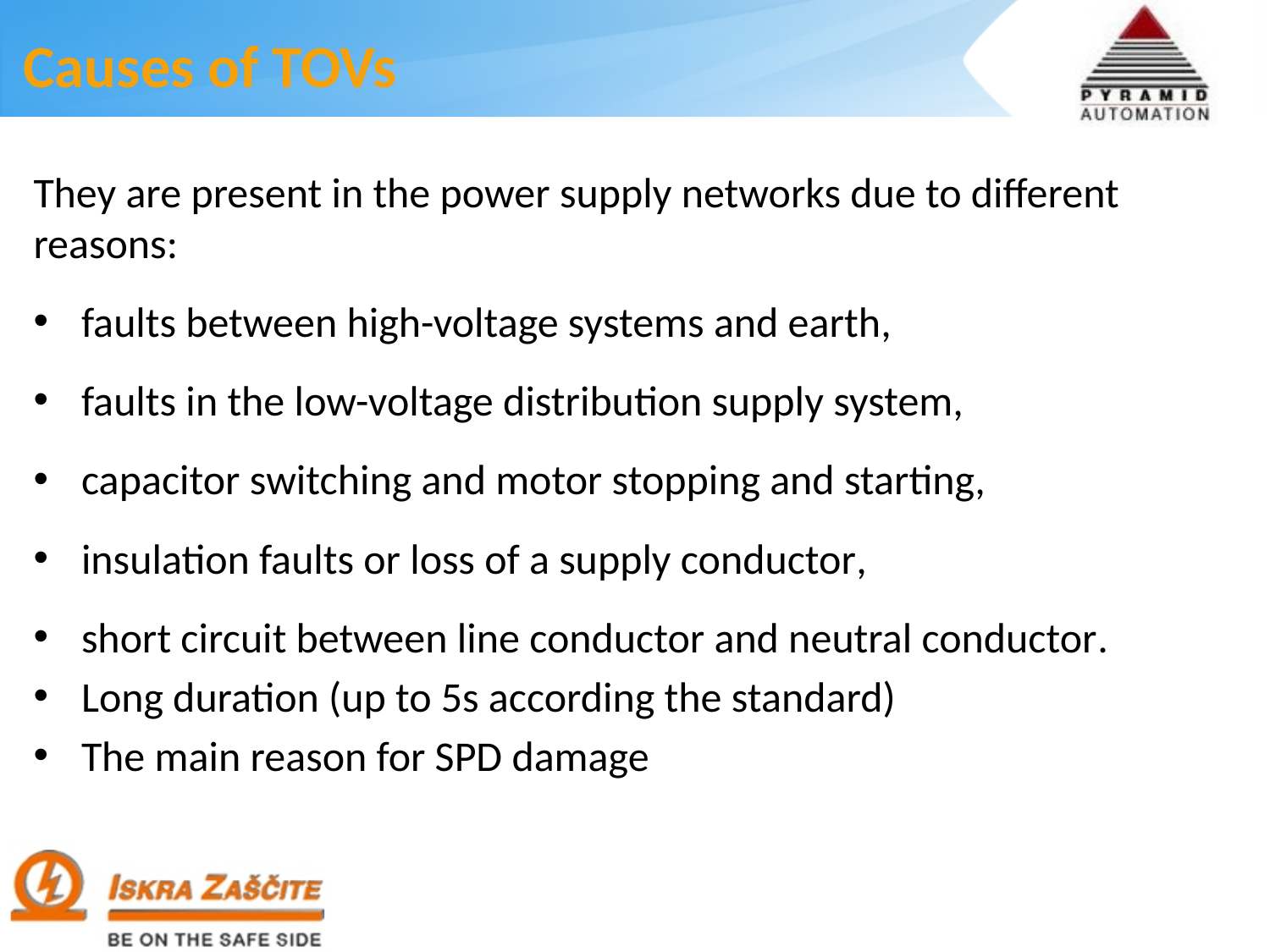

# Causes of TOVs
They are present in the power supply networks due to different reasons:
faults between high-voltage systems and earth,
faults in the low-voltage distribution supply system,
capacitor switching and motor stopping and starting,
insulation faults or loss of a supply conductor,
short circuit between line conductor and neutral conductor.
Long duration (up to 5s according the standard)
The main reason for SPD damage